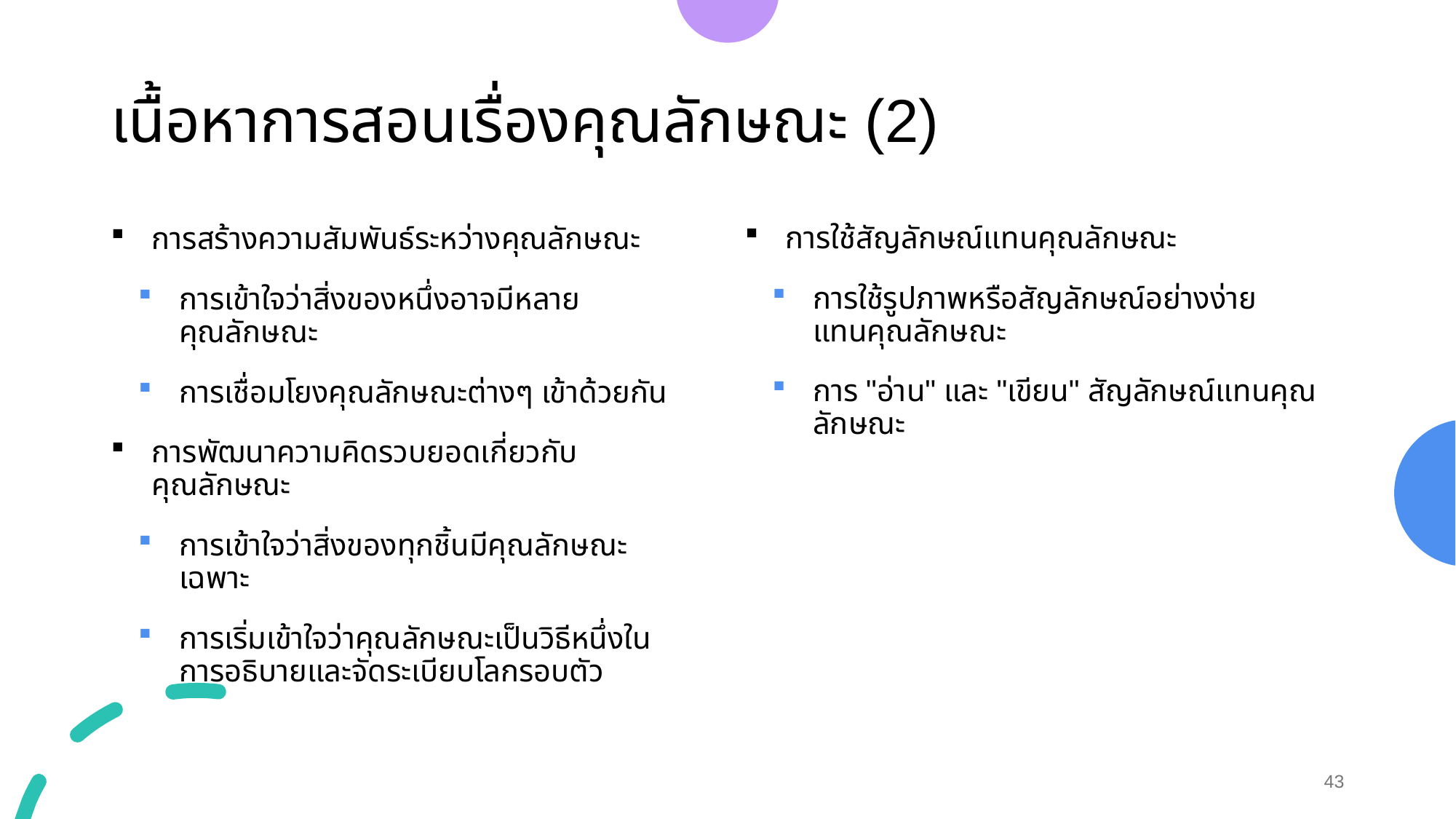

# เนื้อหาการสอนเรื่องคุณลักษณะ (2)
การใช้สัญลักษณ์แทนคุณลักษณะ
การใช้รูปภาพหรือสัญลักษณ์อย่างง่ายแทนคุณลักษณะ
การ "อ่าน" และ "เขียน" สัญลักษณ์แทนคุณลักษณะ

การสร้างความสัมพันธ์ระหว่างคุณลักษณะ
การเข้าใจว่าสิ่งของหนึ่งอาจมีหลายคุณลักษณะ
การเชื่อมโยงคุณลักษณะต่างๆ เข้าด้วยกัน
การพัฒนาความคิดรวบยอดเกี่ยวกับคุณลักษณะ
การเข้าใจว่าสิ่งของทุกชิ้นมีคุณลักษณะเฉพาะ
การเริ่มเข้าใจว่าคุณลักษณะเป็นวิธีหนึ่งในการอธิบายและจัดระเบียบโลกรอบตัว

43